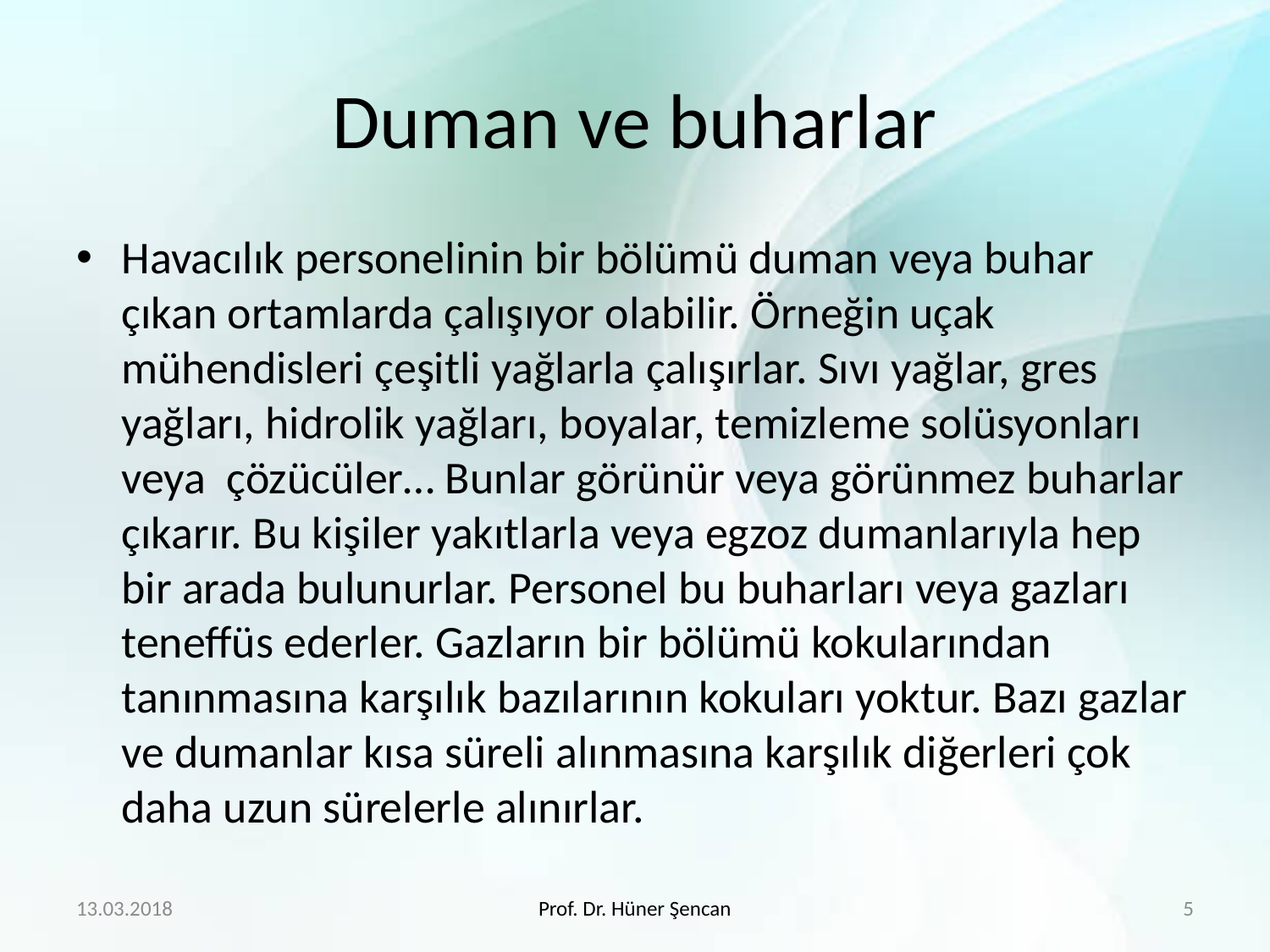

# Duman ve buharlar
Havacılık personelinin bir bölümü duman veya buhar çıkan ortamlarda çalışıyor olabilir. Örneğin uçak mühendisleri çeşitli yağlarla çalışırlar. Sıvı yağlar, gres yağları, hidrolik yağları, boyalar, temizleme solüsyonları veya  çözücüler… Bunlar görünür veya görünmez buharlar çıkarır. Bu kişiler yakıtlarla veya egzoz dumanlarıyla hep bir arada bulunurlar. Personel bu buharları veya gazları teneffüs ederler. Gazların bir bölümü kokularından tanınmasına karşılık bazılarının kokuları yoktur. Bazı gazlar ve dumanlar kısa süreli alınmasına karşılık diğerleri çok daha uzun sürelerle alınırlar.
13.03.2018
Prof. Dr. Hüner Şencan
5